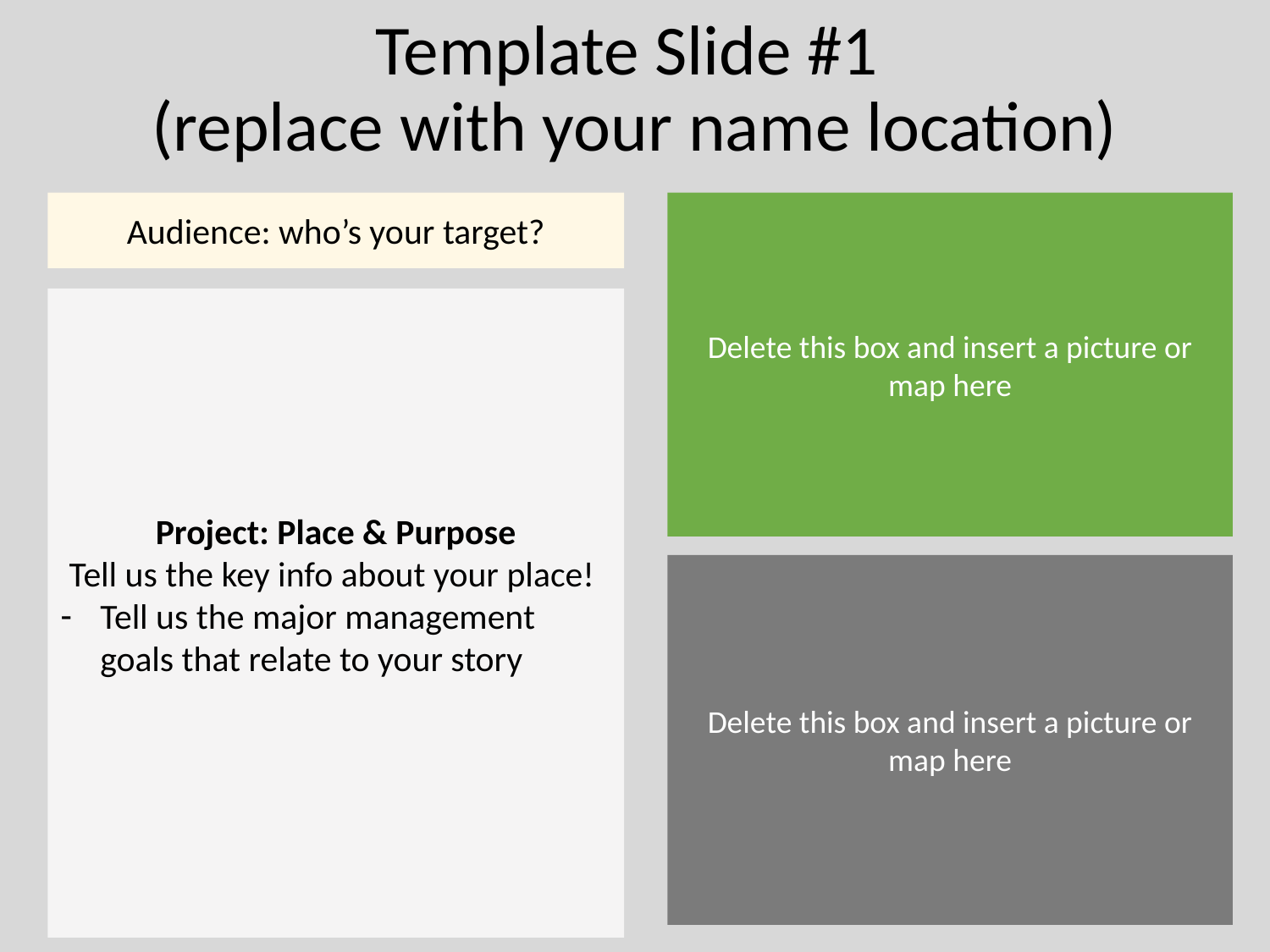

# Template Slide #1 (replace with your name location)
Delete this box and insert a picture or map here
Audience: who’s your target?
Project: Place & Purpose
Tell us the key info about your place!
Tell us the major management goals that relate to your story

Delete this box and insert a picture or map here